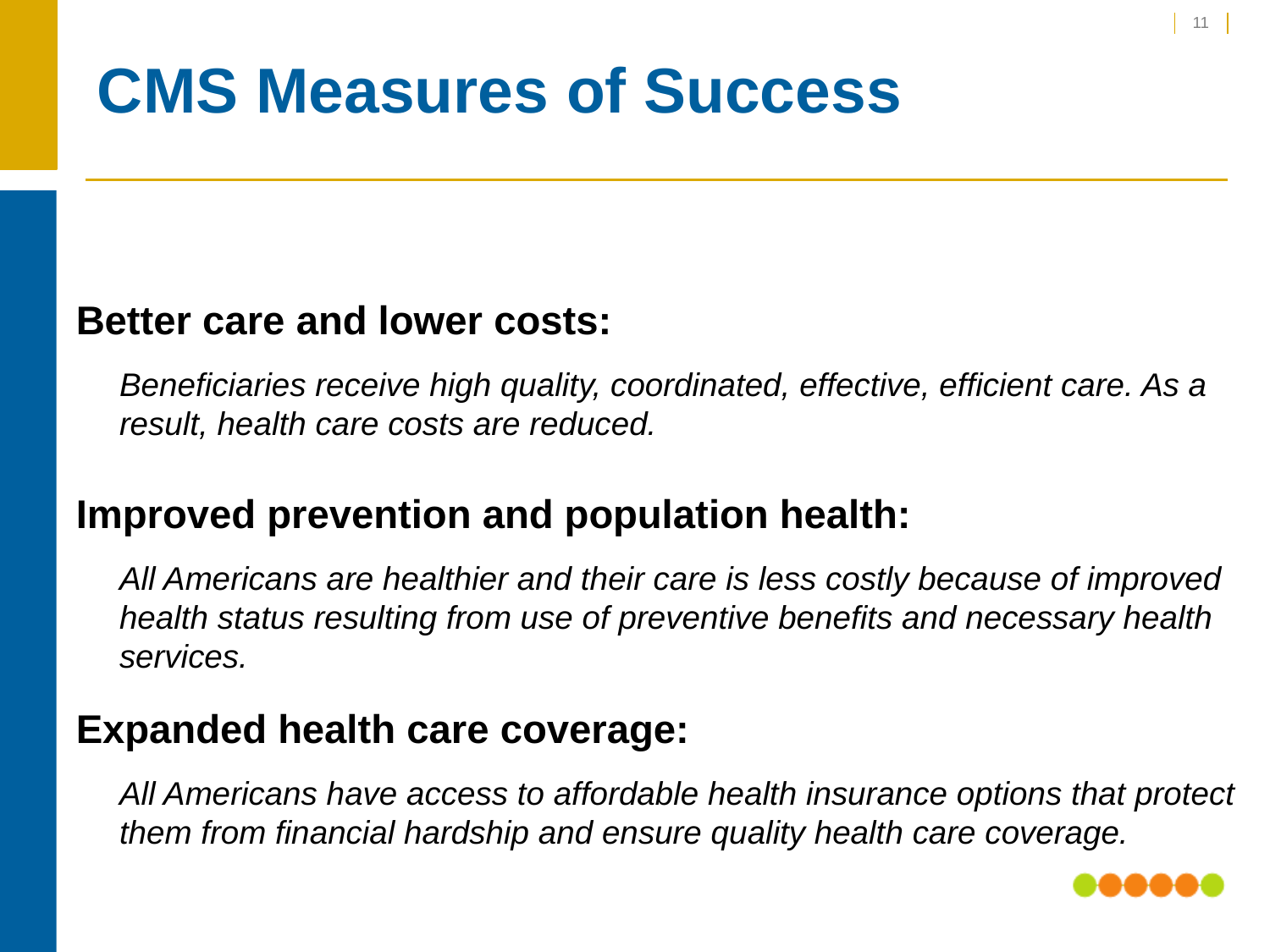

11
# CMS Measures of Success

Better care and lower costs:
Beneficiaries receive high quality, coordinated, effective, efficient care. As a result, health care costs are reduced.

Improved prevention and population health:
All Americans are healthier and their care is less costly because of improved health status resulting from use of preventive benefits and necessary health services.

Expanded health care coverage:
All Americans have access to affordable health insurance options that protect them from financial hardship and ensure quality health care coverage.